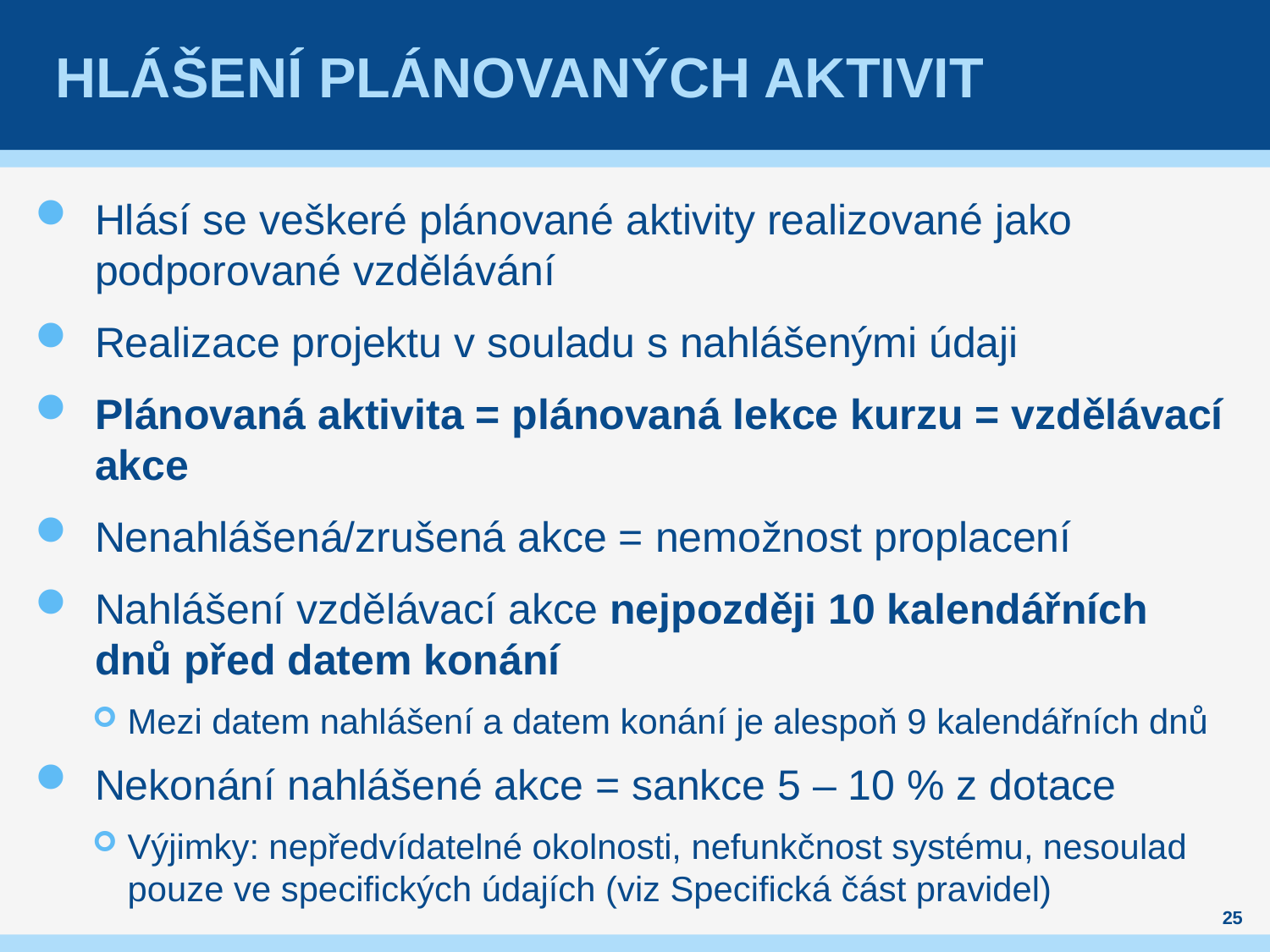

# Hlášení plánovaných aktivit
Hlásí se veškeré plánované aktivity realizované jako podporované vzdělávání
Realizace projektu v souladu s nahlášenými údaji
Plánovaná aktivita = plánovaná lekce kurzu = vzdělávací akce
Nenahlášená/zrušená akce = nemožnost proplacení
Nahlášení vzdělávací akce nejpozději 10 kalendářních dnů před datem konání
Mezi datem nahlášení a datem konání je alespoň 9 kalendářních dnů
Nekonání nahlášené akce = sankce 5 – 10 % z dotace
Výjimky: nepředvídatelné okolnosti, nefunkčnost systému, nesoulad pouze ve specifických údajích (viz Specifická část pravidel)
25